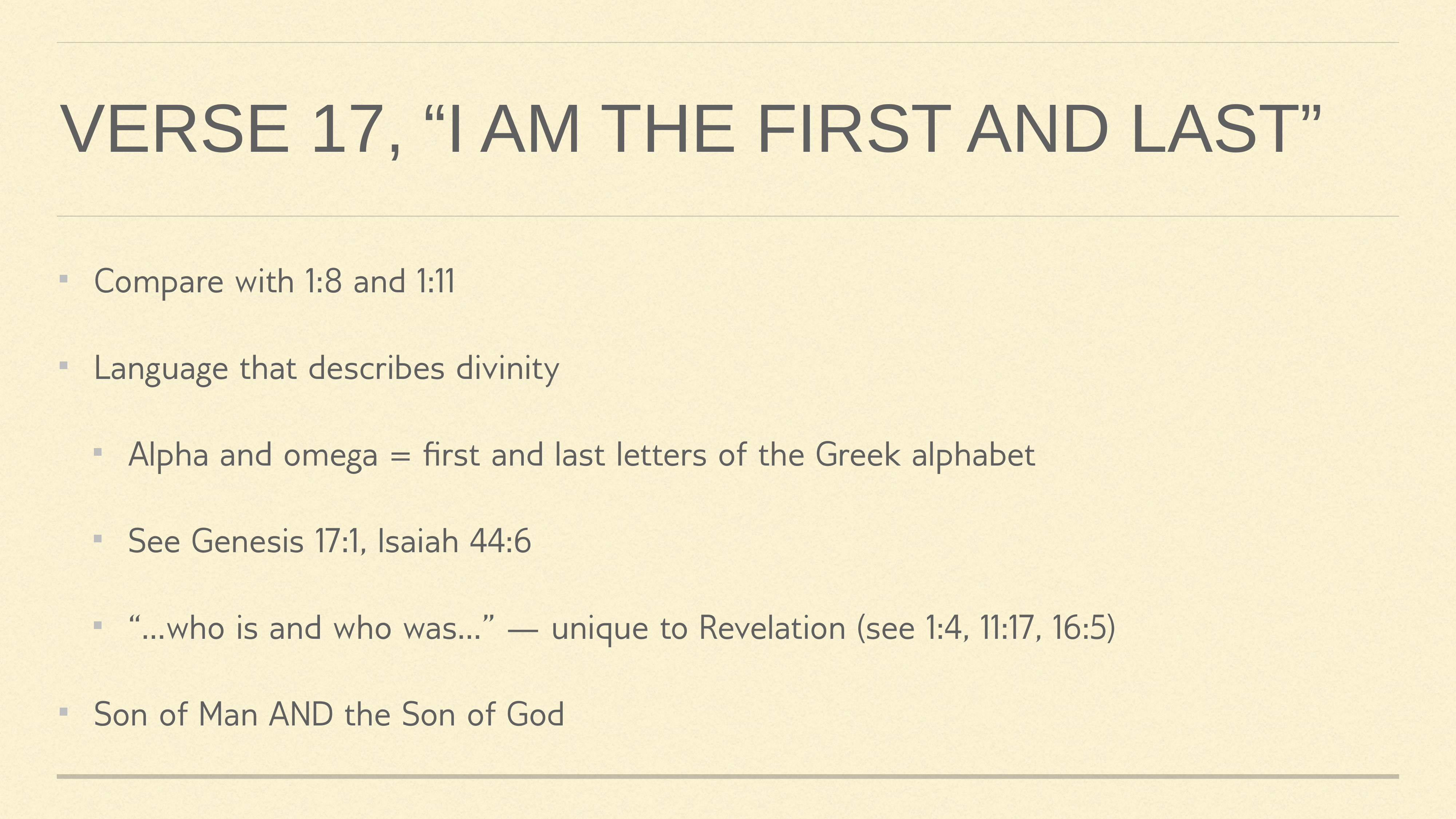

# Verse 17, “I am the First and Last”
Compare with 1:8 and 1:11
Language that describes divinity
Alpha and omega = first and last letters of the Greek alphabet
See Genesis 17:1, Isaiah 44:6
“…who is and who was…” — unique to Revelation (see 1:4, 11:17, 16:5)
Son of Man AND the Son of God